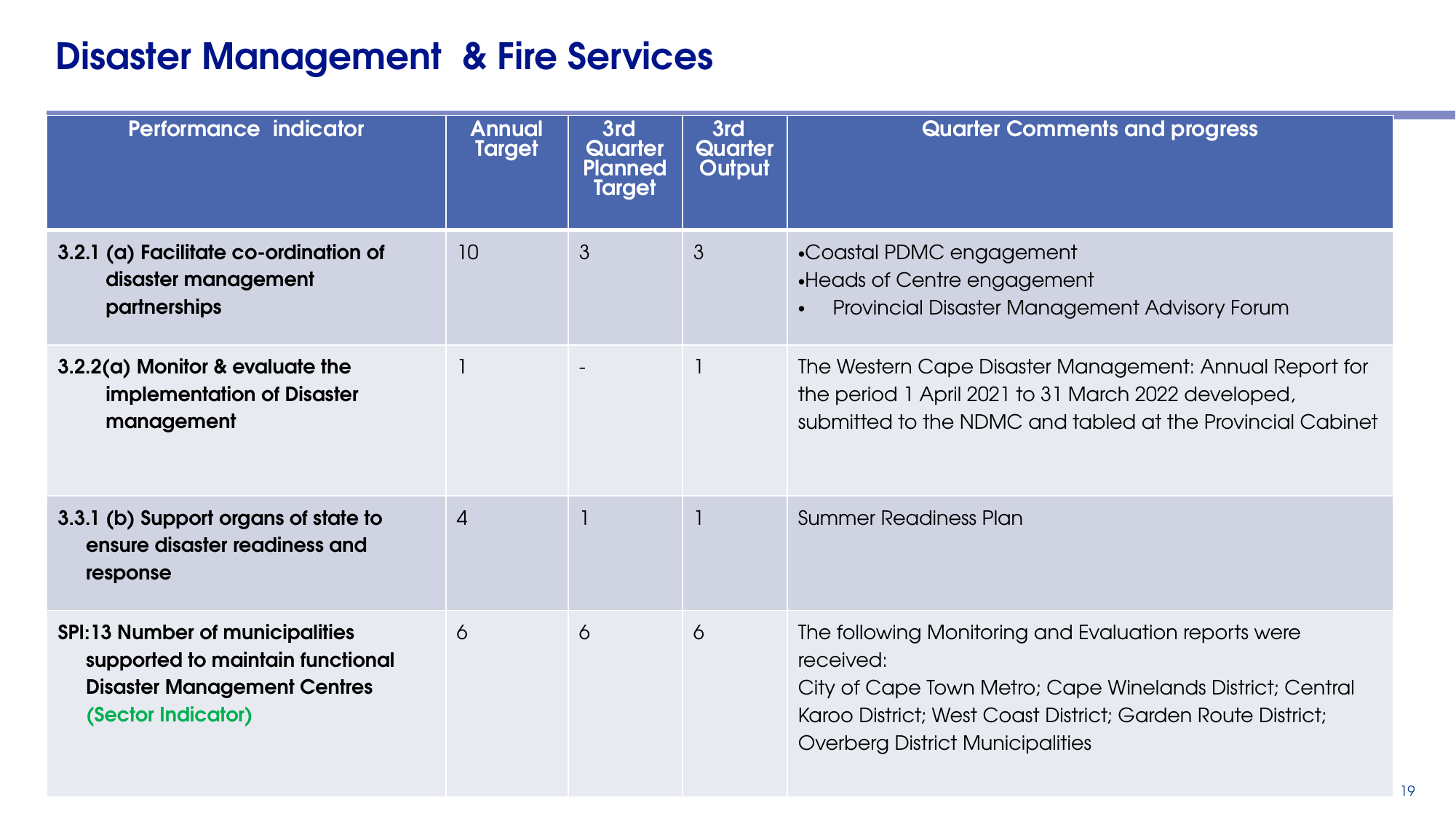

# Disaster Management  & Fire Services
| Performance indicator | Annual Target | 3rd Quarter Planned Target | 3rd Quarter Output | Quarter Comments and progress |
| --- | --- | --- | --- | --- |
| 3.2.1 (a) Facilitate co-ordination of disaster management partnerships | 10 | 3 | 3 | Coastal PDMC engagement Heads of Centre engagement Provincial Disaster Management Advisory Forum |
| 3.2.2(a) Monitor & evaluate the implementation of Disaster management | 1 | - | 1 | The Western Cape Disaster Management: Annual Report for the period 1 April 2021 to 31 March 2022 developed, submitted to the NDMC and tabled at the Provincial Cabinet |
| 3.3.1 (b) Support organs of state to ensure disaster readiness and response | 4 | 1 | 1 | Summer Readiness Plan |
| SPI:13 Number of municipalities supported to maintain functional Disaster Management Centres (Sector Indicator) | 6 | 6 | 6 | The following Monitoring and Evaluation reports were received: City of Cape Town Metro; Cape Winelands District; Central Karoo District; West Coast District; Garden Route District; Overberg District Municipalities |

19